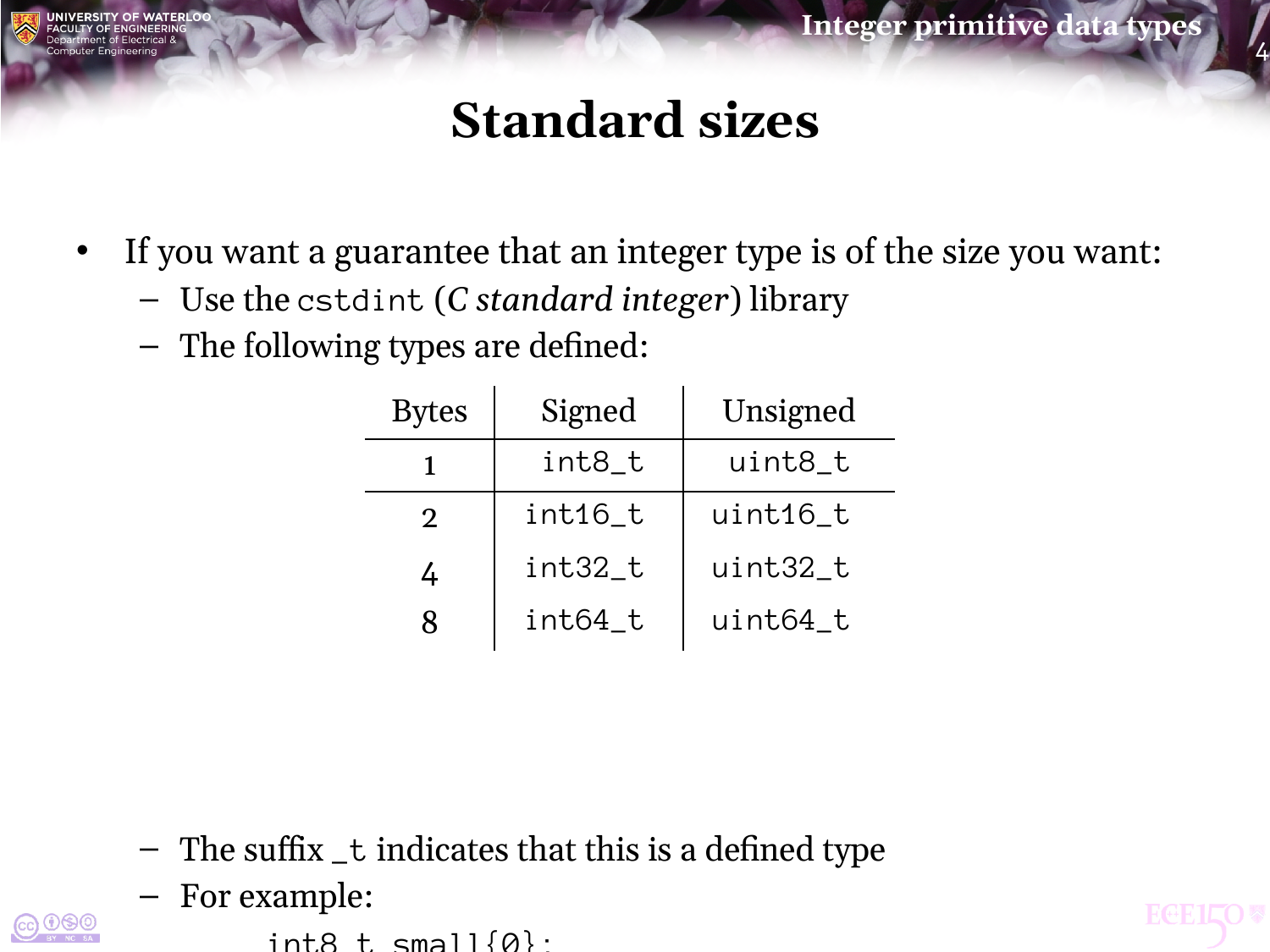

# Standard sizes
If you want a guarantee that an integer type is of the size you want:
Use the cstdint (C standard integer) library
The following types are defined:

The suffix _t indicates that this is a defined type
For example:
	int8_t small{0};
| Bytes | Signed | Unsigned |
| --- | --- | --- |
| 1 | int8\_t | uint8\_t |
| 2 | int16\_t | uint16\_t |
| 4 | int32\_t | uint32\_t |
| 8 | int64\_t | uint64\_t |